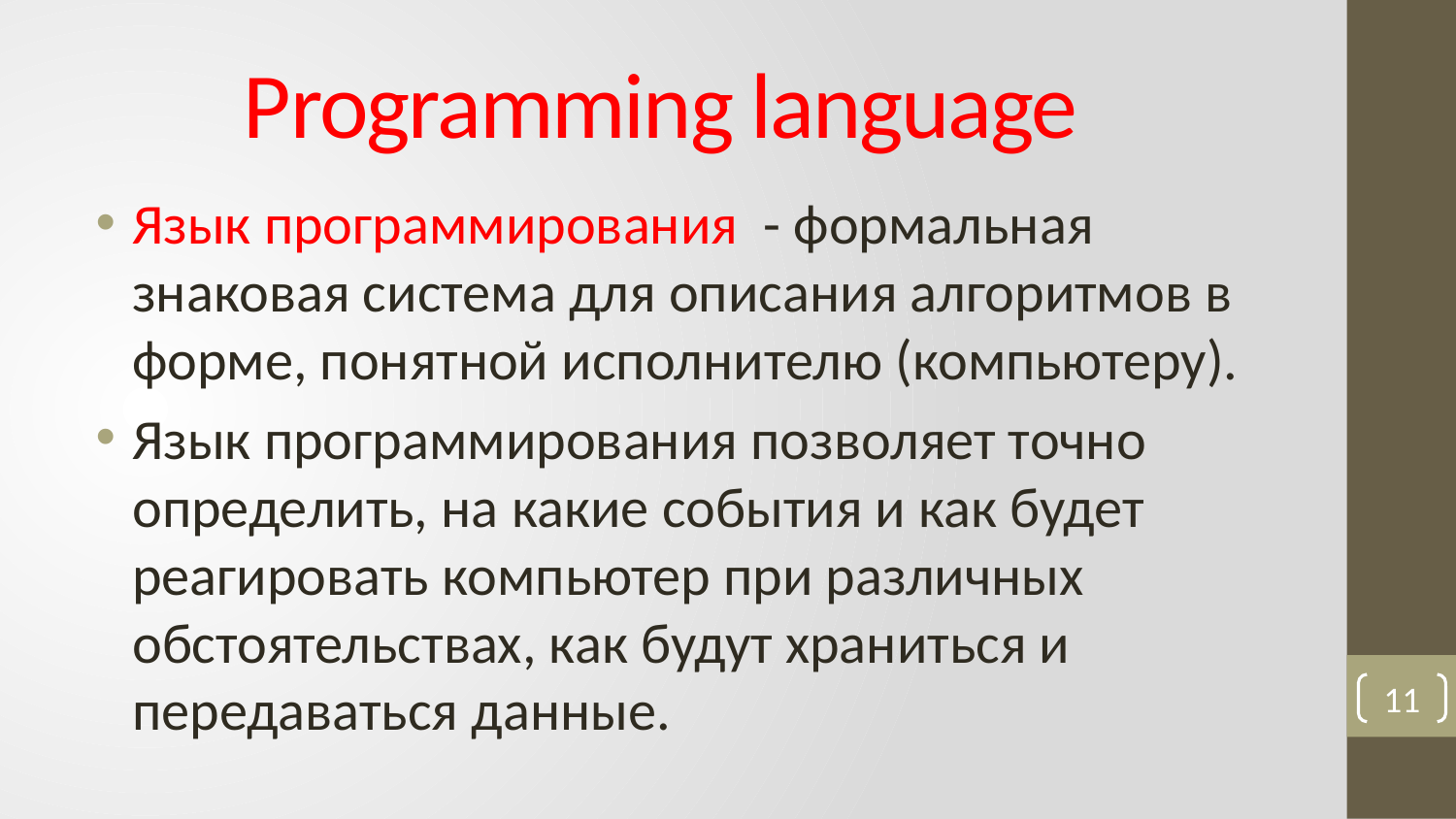

# Programming language
Язык программирования  - формальная знаковая система для описания алгоритмов в форме, понятной исполнителю (компьютеру).
Язык программирования позволяет точно определить, на какие события и как будет реагировать компьютер при различных обстоятельствах, как будут храниться и передаваться данные.

11